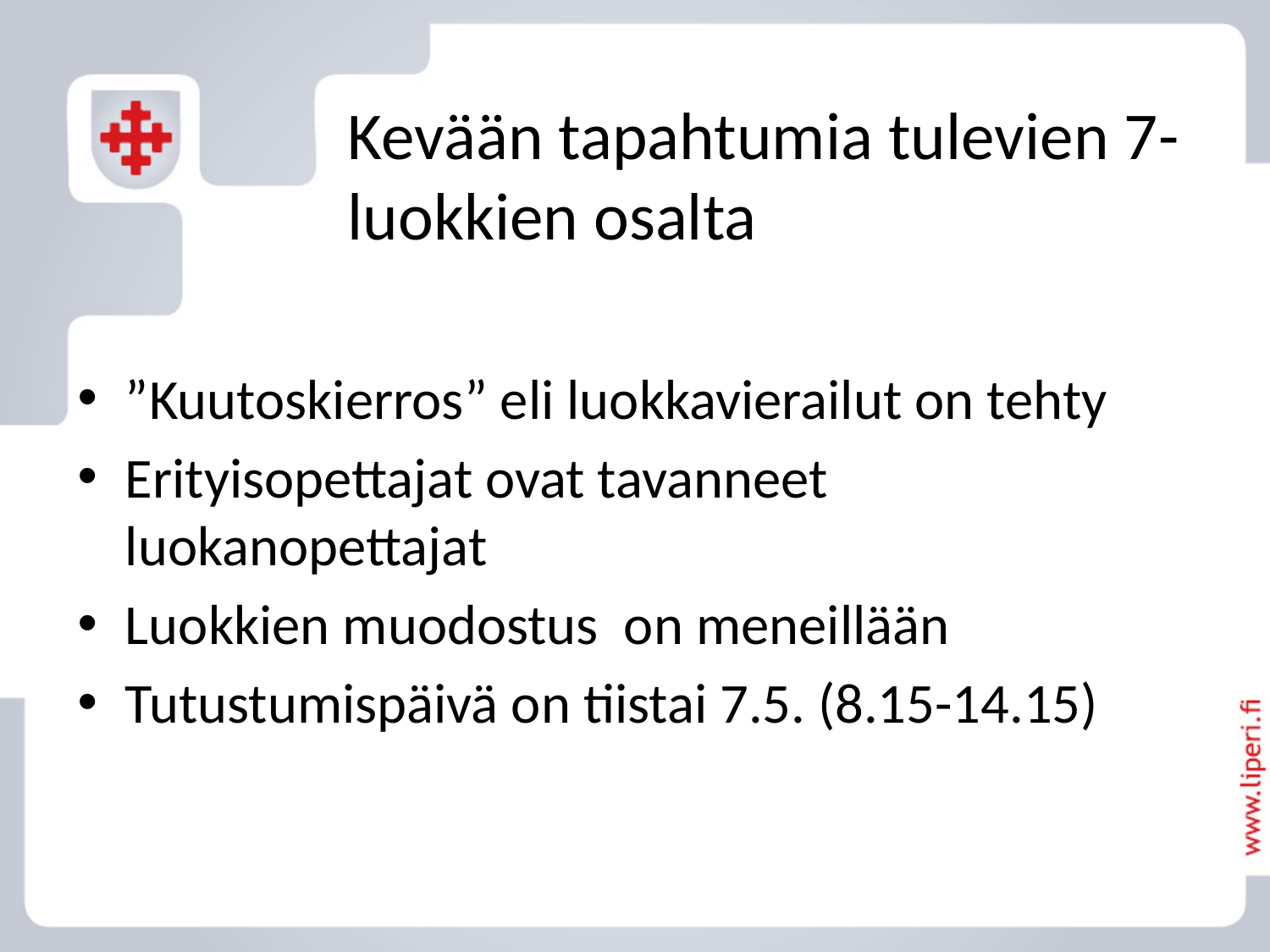

# Kevään tapahtumia tulevien 7-luokkien osalta
”Kuutoskierros” eli luokkavierailut on tehty
Erityisopettajat ovat tavanneet luokanopettajat
Luokkien muodostus  on meneillään
Tutustumispäivä on tiistai 7.5. (8.15-14.15)